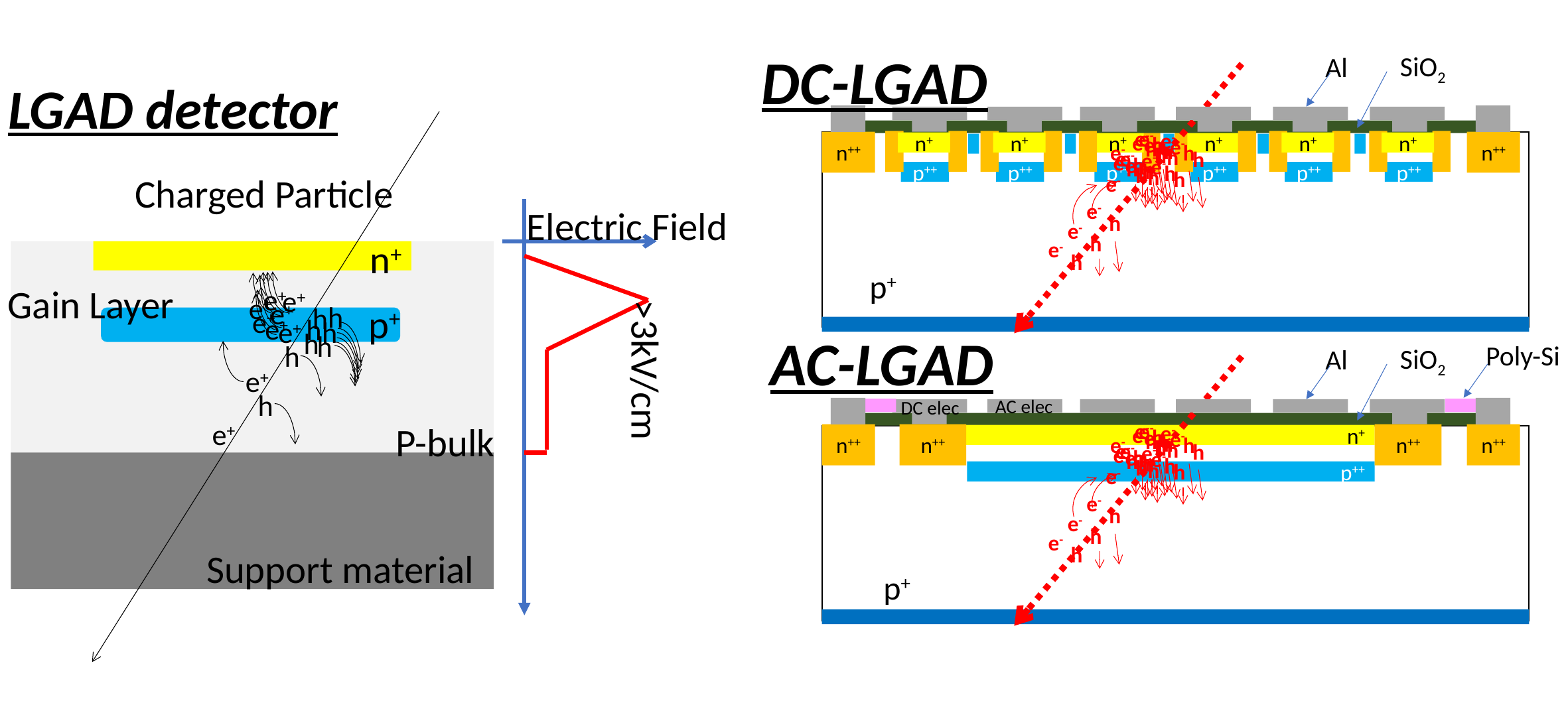

DC-LGAD
SiO2
Al

e-
e-

e-
e-
h
e-
e-
h

n++
n++
h
h
n+
n+
n+
n+
n+
n+

e-
h
h
h
e-
e-
h
e-
e-
h
e-
e-
h
h
h
h
h
h
h
p++
p++
p++
p++
p++
p++
e-

e-
h
e-
h
e-
h
p+

AC-LGAD
Poly-Si
SiO2
Al
AC elec
DC elec

e-
e-

e-
e-
h
e-
e-
h
n++
n++
n++
n++
h
h
n+
e-
h
h
h
e-
e-
h
e-
e-
h
e-
e-
h
h
h
h
h
h
h
e-
p++

e-
h
e-
h
e-
h
p+

LGAD detector
Charged Particle
Electric Field
 n+

Gain Layer
 e+
 e+
 e+
 e+
h
 p+
h
 e+

 e+
h

 e+
h
h

h

h

>3kV/cm

 e+
 h

 e+
P-bulk

Support material